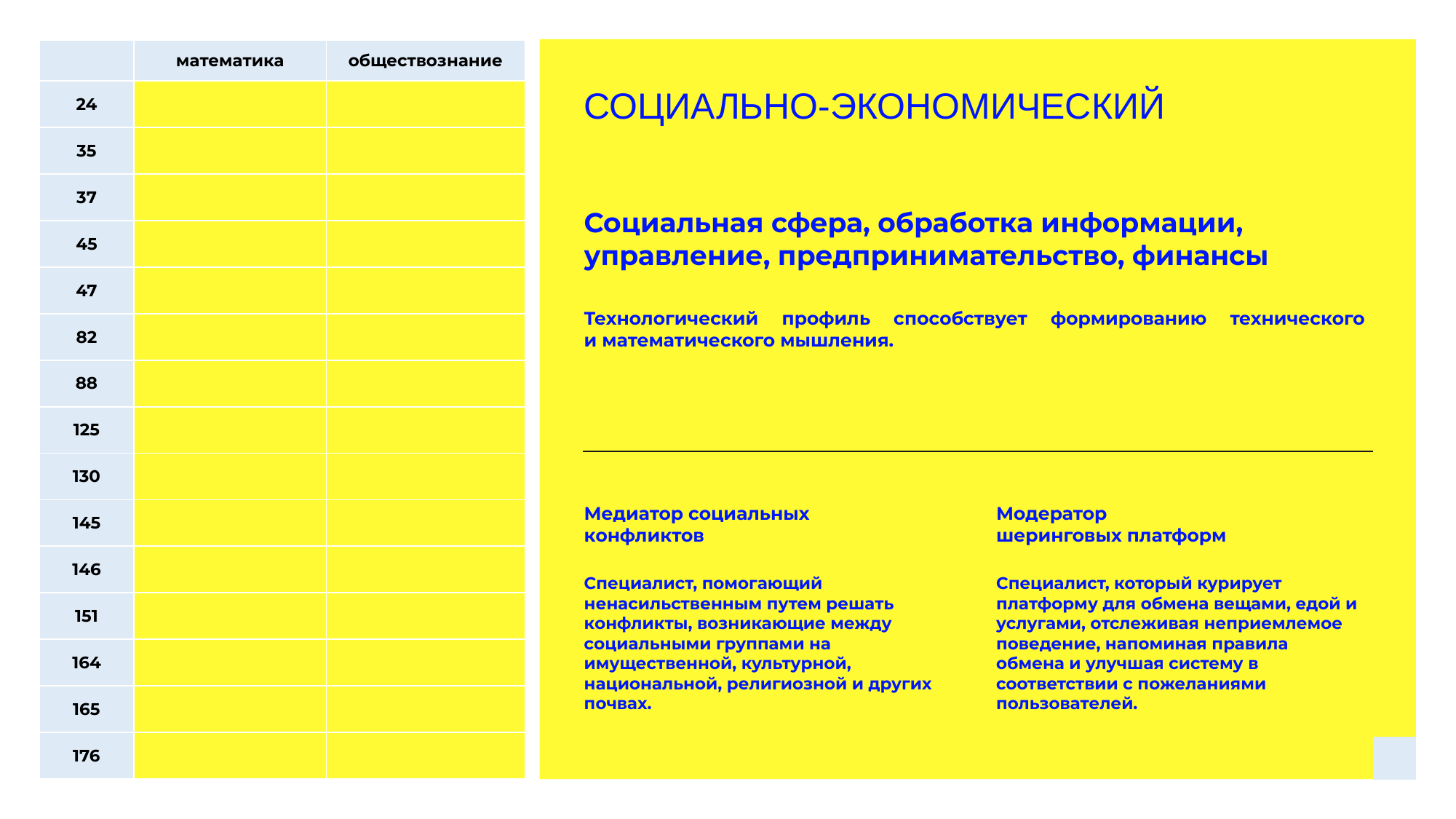

|  | математика | обществознание |
| --- | --- | --- |
| 24 |  |  |
| 35 |  |  |
| 37 |  |  |
| 45 |  |  |
| 47 |  |  |
| 82 |  |  |
| 88 |  |  |
| 125 |  |  |
| 130 |  |  |
| 145 |  |  |
| 146 |  |  |
| 151 |  |  |
| 164 |  |  |
| 165 |  |  |
| 176 |  |  |
СОЦИАЛЬНО-ЭКОНОМИЧЕСКИЙ
Социальная сфера, обработка информации, управление, предпринимательство, финансы
Технологический профиль способствует формированию технического и математического мышления.
Медиатор социальных
конфликтов
Модератор
шеринговых платформ
Специалист, помогающий ненасильственным путем решать конфликты, возникающие между социальными группами на имущественной, культурной, национальной, религиозной и других почвах.
Специалист, который курирует платформу для обмена вещами, едой и услугами, отслеживая неприемлемое поведение, напоминая правила обмена и улучшая систему в соответствии с пожеланиями пользователей.